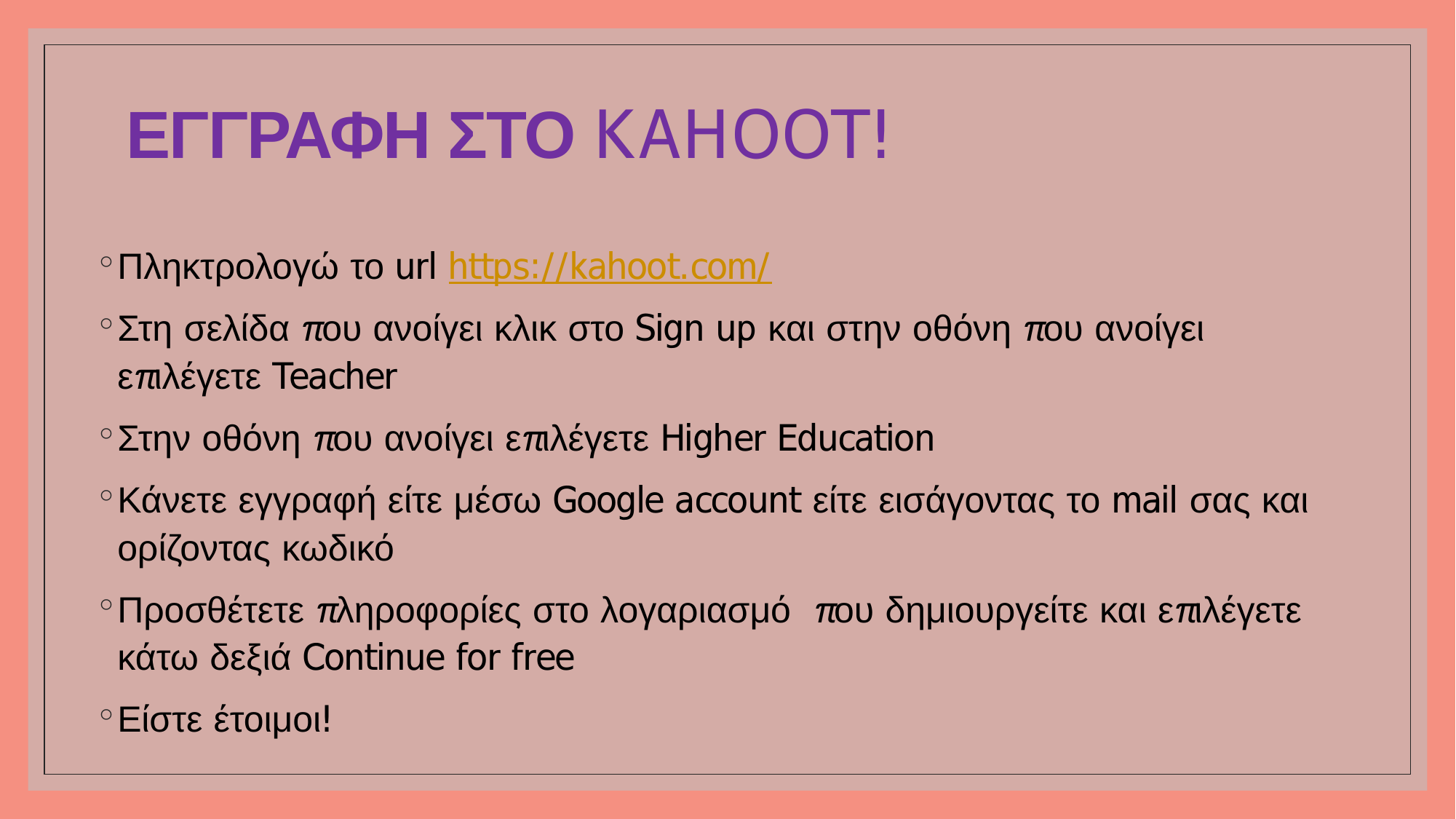

# Εγγραφη στο kahooT!
Πληκτρολογώ το url https://kahoot.com/
Στη σελίδα που ανοίγει κλικ στο Sign up και στην οθόνη που ανοίγει επιλέγετε Teacher
Στην οθόνη που ανοίγει επιλέγετε Higher Education
Κάνετε εγγραφή είτε μέσω Google account είτε εισάγοντας το mail σας και ορίζοντας κωδικό
Προσθέτετε πληροφορίες στο λογαριασμό  που δημιουργείτε και επιλέγετε κάτω δεξιά Continue for free
Είστε έτοιμοι!